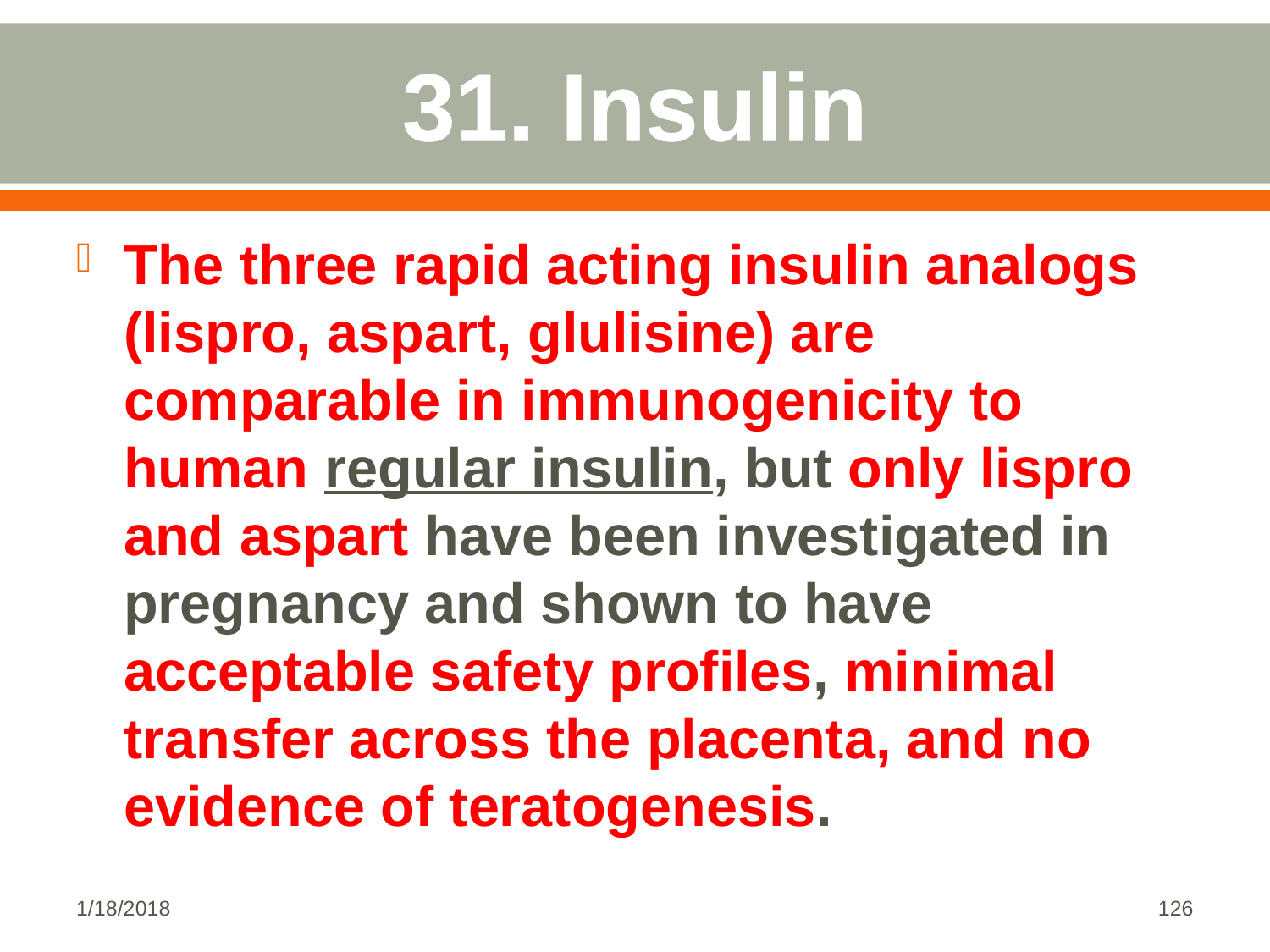

# 31. Insulin
The three rapid acting insulin analogs (lispro, aspart, glulisine) are comparable in immunogenicity to human regular insulin, but only lispro and aspart have been investigated in pregnancy and shown to have acceptable safety profiles, minimal transfer across the placenta, and no evidence of teratogenesis.

1/18/2018
126